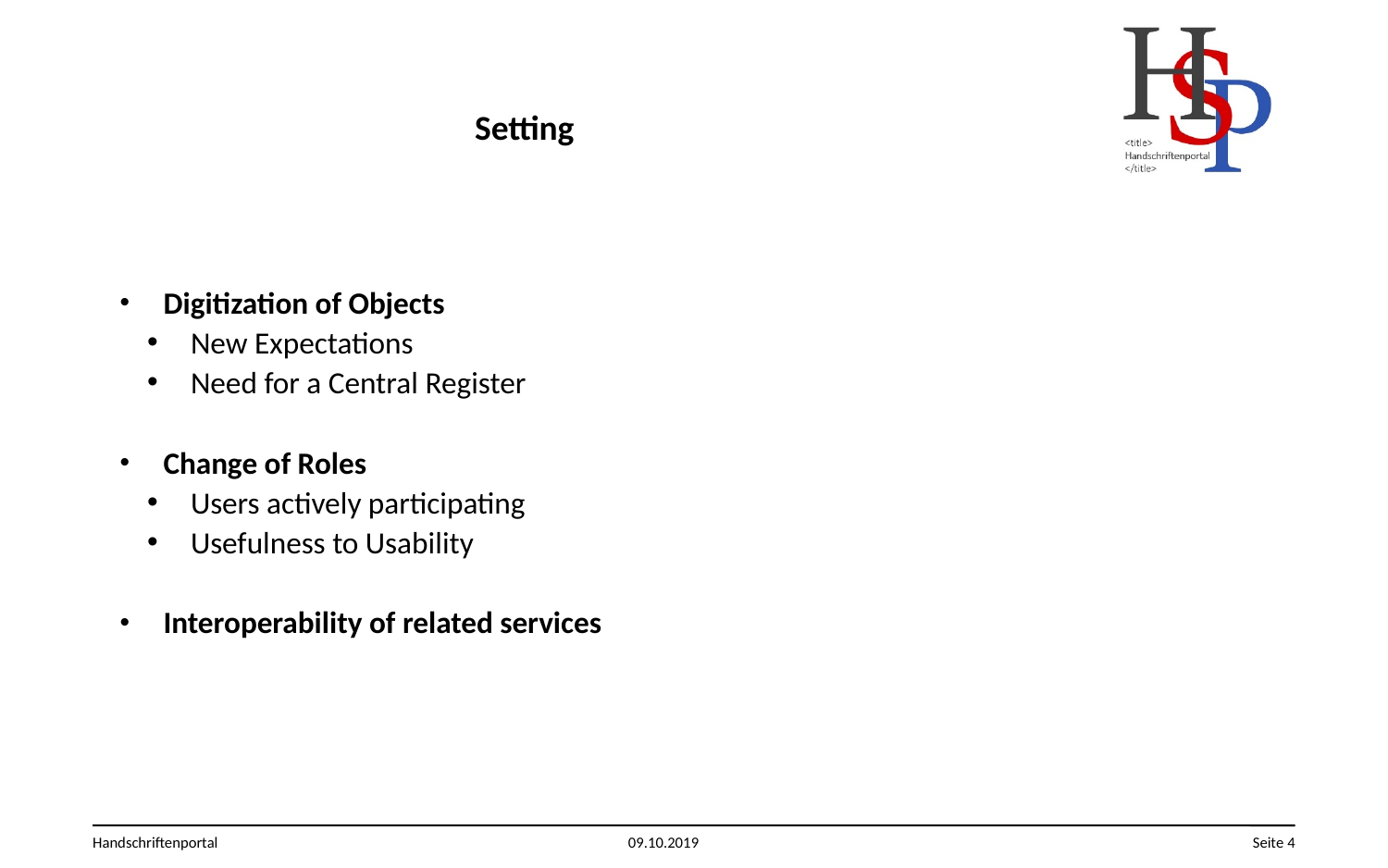

# Setting

Digitization of Objects
New Expectations
Need for a Central Register

Change of Roles
Users actively participating
Usefulness to Usability

Interoperability of related services